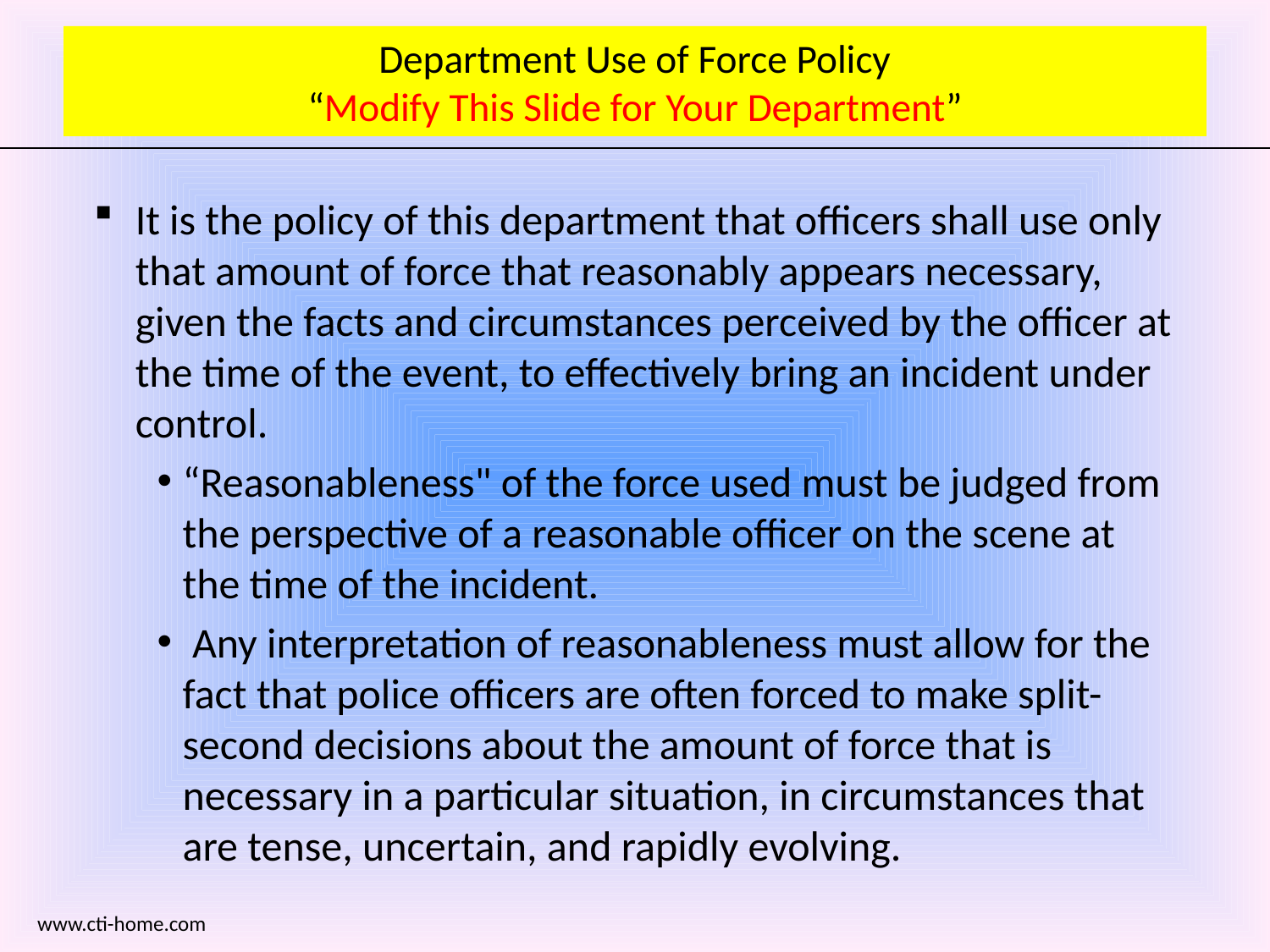

# Department Use of Force Policy “Modify This Slide for Your Department”
It is the policy of this department that officers shall use only that amount of force that reasonably appears necessary, given the facts and circumstances perceived by the officer at the time of the event, to effectively bring an incident under control.
“Reasonableness" of the force used must be judged from the perspective of a reasonable officer on the scene at the time of the incident.
 Any interpretation of reasonableness must allow for the fact that police officers are often forced to make split-second decisions about the amount of force that is necessary in a particular situation, in circumstances that are tense, uncertain, and rapidly evolving.
www.cti-home.com